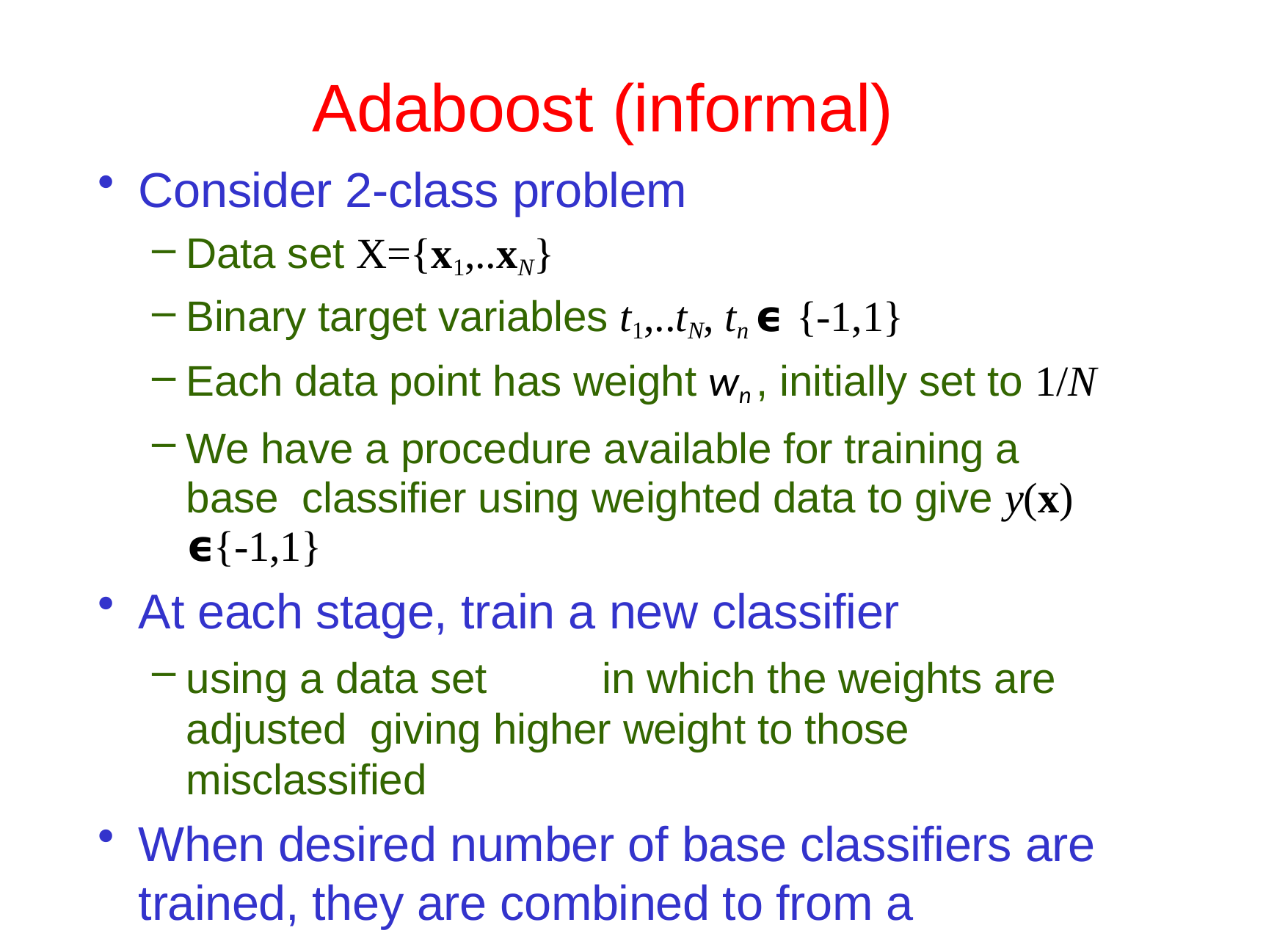

# Adaboost (informal)
Consider 2-class problem
Data set X={x1,..xN}
Binary target variables t1,..tN, tn 𝞊 {-1,1}
Each data point has weight wn , initially set to 1/N
We have a procedure available for training a base  classifier using weighted data to give y(x) 𝞊{-1,1}
At each stage, train a new classifier
using a data set	in which the weights are adjusted  giving higher weight to those misclassified
When desired number of base classifiers are trained, they are combined to from a committee with different weights to base classifiers